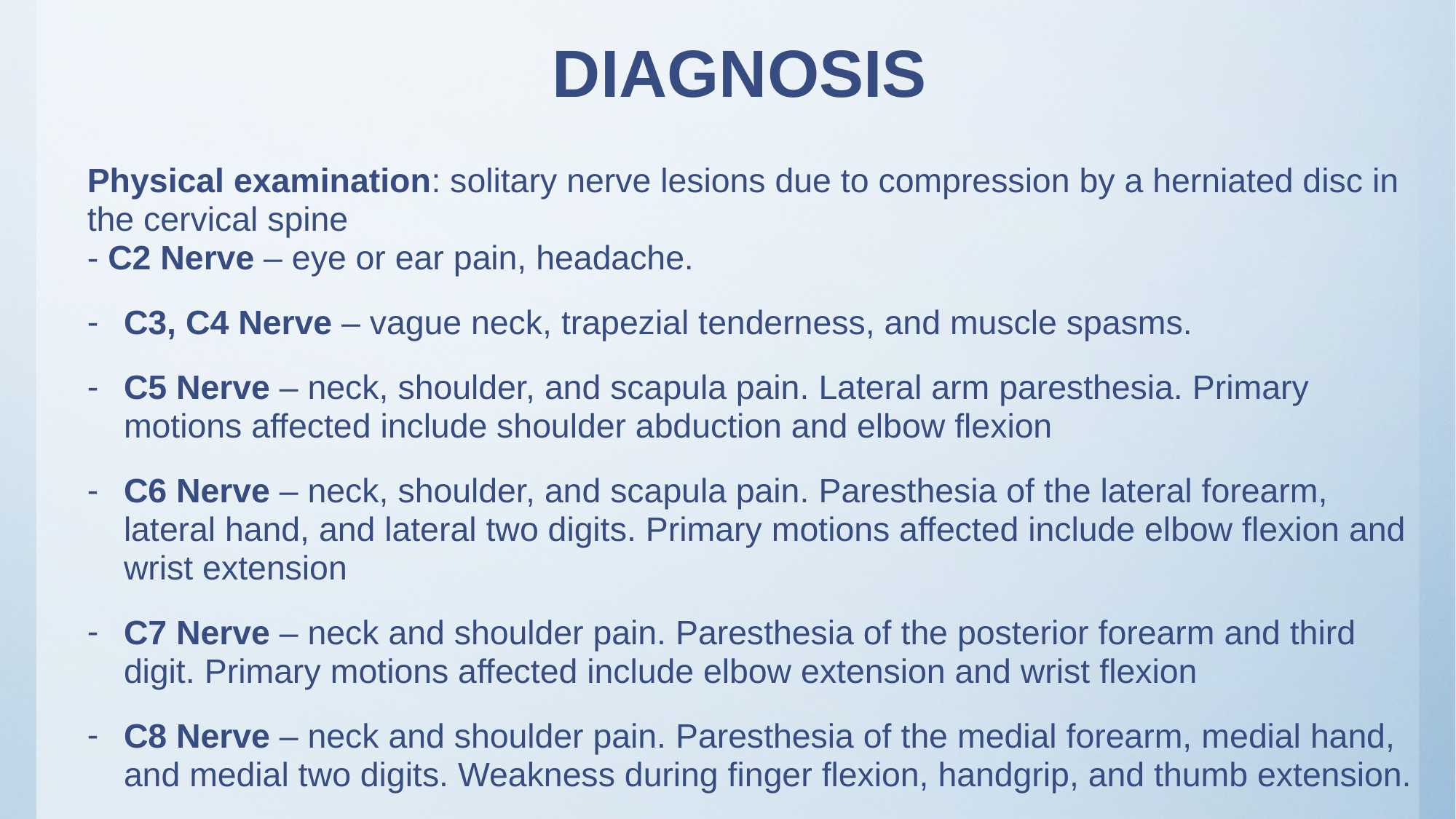

# DIAGNOSIS
Physical examination: solitary nerve lesions due to compression by a herniated disc in the cervical spine
- C2 Nerve – eye or ear pain, headache.
C3, C4 Nerve – vague neck, trapezial tenderness, and muscle spasms.
C5 Nerve – neck, shoulder, and scapula pain. Lateral arm paresthesia. Primary motions affected include shoulder abduction and elbow flexion
C6 Nerve – neck, shoulder, and scapula pain. Paresthesia of the lateral forearm, lateral hand, and lateral two digits. Primary motions affected include elbow flexion and wrist extension
C7 Nerve – neck and shoulder pain. Paresthesia of the posterior forearm and third digit. Primary motions affected include elbow extension and wrist flexion
C8 Nerve – neck and shoulder pain. Paresthesia of the medial forearm, medial hand, and medial two digits. Weakness during finger flexion, handgrip, and thumb extension.